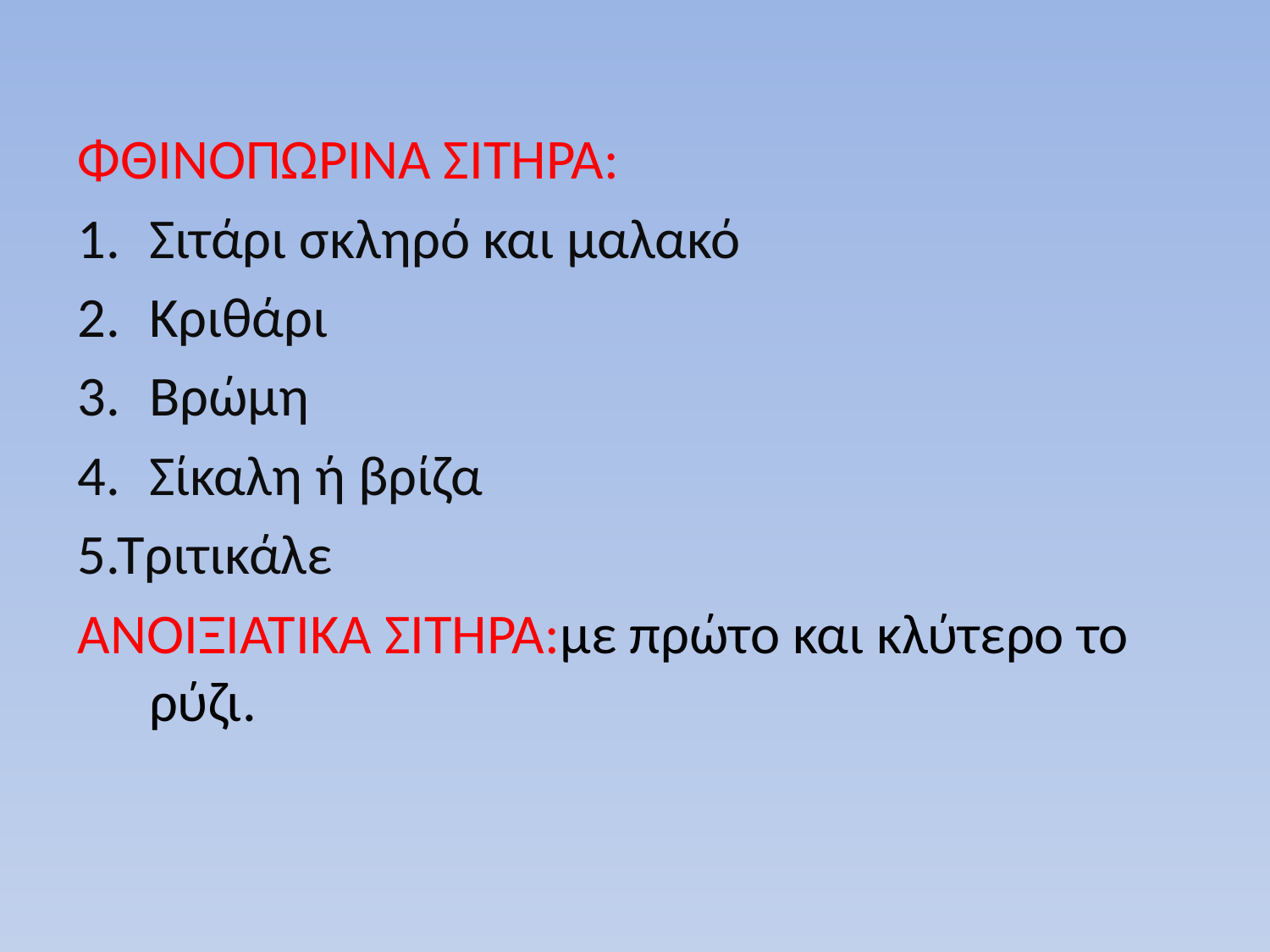

ΦΘΙΝΟΠΩΡΙΝΑ ΣΙΤΗΡΑ:
Σιτάρι σκληρό και μαλακό
Κριθάρι
Βρώμη
Σίκαλη ή βρίζα
5.Τριτικάλε
ΑΝΟΙΞΙΑΤΙΚΑ ΣΙΤΗΡΑ:με πρώτο και κλύτερο το ρύζι.